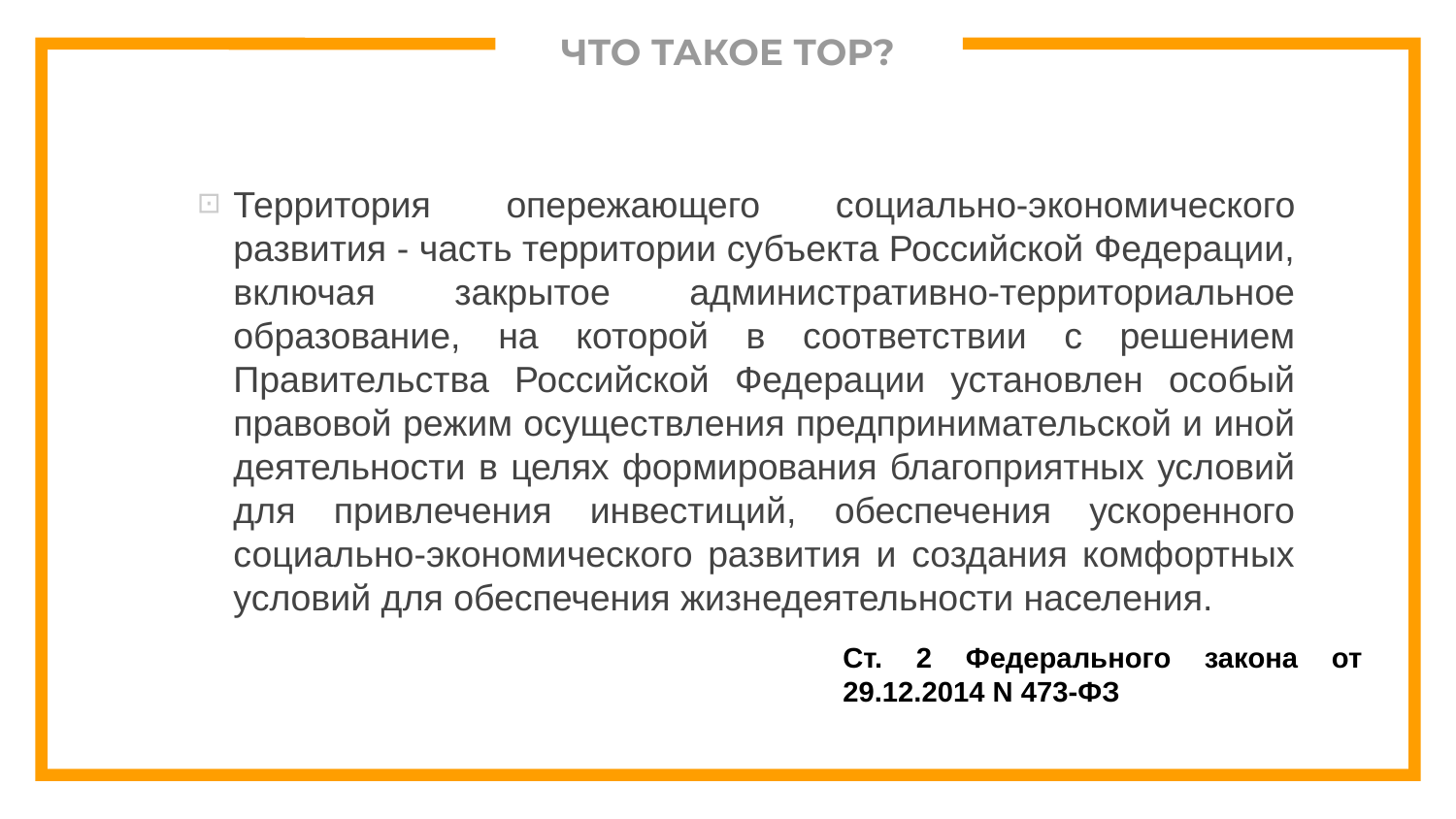

# ЧТО ТАКОЕ ТОР?
Территория опережающего социально-экономического развития - часть территории субъекта Российской Федерации, включая закрытое административно-территориальное образование, на которой в соответствии с решением Правительства Российской Федерации установлен особый правовой режим осуществления предпринимательской и иной деятельности в целях формирования благоприятных условий для привлечения инвестиций, обеспечения ускоренного социально-экономического развития и создания комфортных условий для обеспечения жизнедеятельности населения.

Ст. 2 Федерального закона от 29.12.2014 N 473-ФЗ